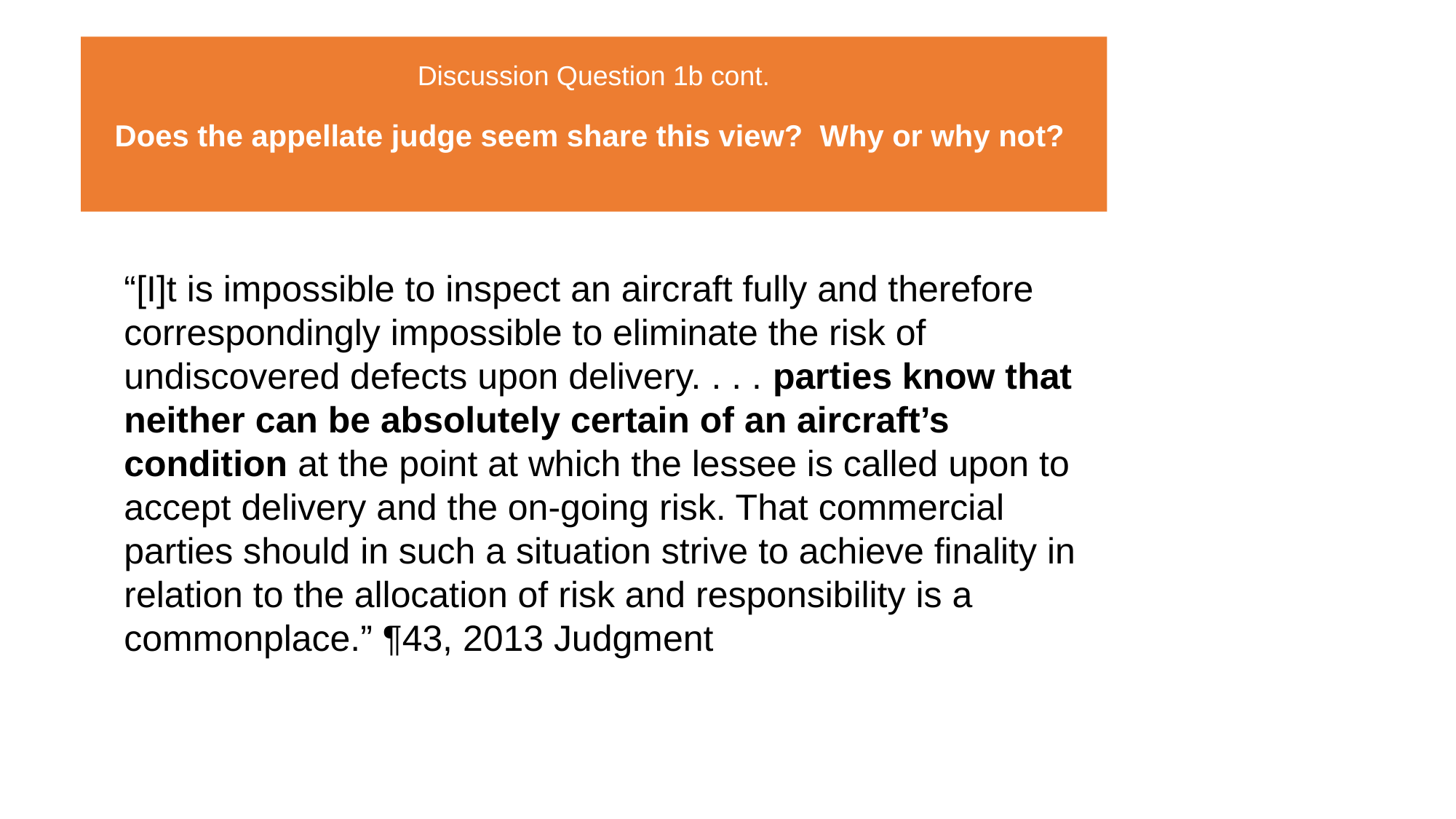

# Discussion Question 1b cont. Does the appellate judge seem share this view?  Why or why not?

“[I]t is impossible to inspect an aircraft fully and therefore correspondingly impossible to eliminate the risk of undiscovered defects upon delivery. . . . parties know that neither can be absolutely certain of an aircraft’s condition at the point at which the lessee is called upon to accept delivery and the on-going risk. That commercial parties should in such a situation strive to achieve finality in relation to the allocation of risk and responsibility is a commonplace.” ¶43, 2013 Judgment